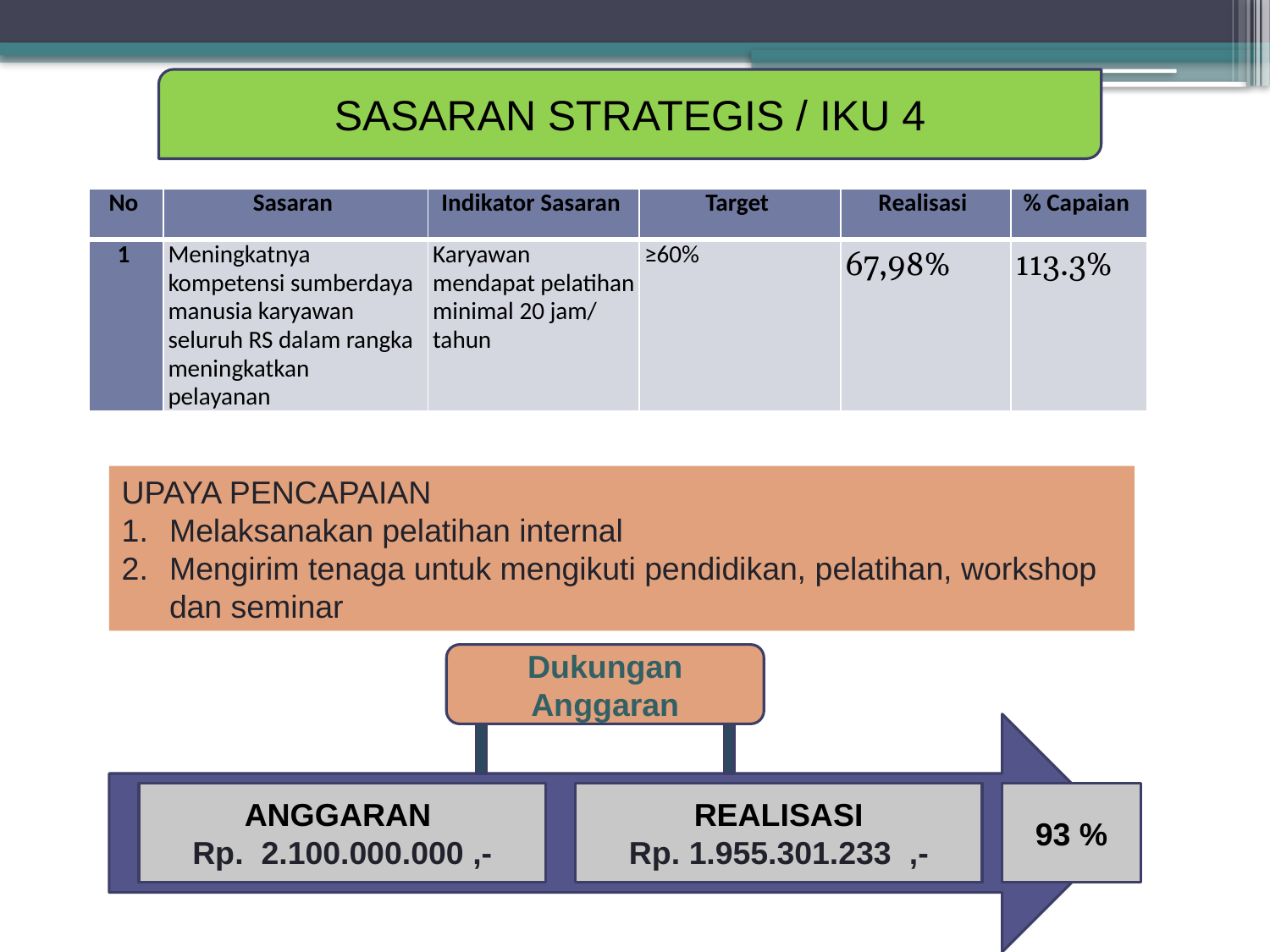

SASARAN STRATEGIS / IKU 4
| No | Sasaran | Indikator Sasaran | Target | Realisasi | % Capaian |
| --- | --- | --- | --- | --- | --- |
| 1 | Meningkatnya kompetensi sumberdaya manusia karyawan seluruh RS dalam rangka meningkatkan pelayanan | Karyawan mendapat pelatihan minimal 20 jam/ tahun | ≥60% | 67,98% | 113.3% |
UPAYA PENCAPAIAN
Melaksanakan pelatihan internal
Mengirim tenaga untuk mengikuti pendidikan, pelatihan, workshop dan seminar
Dukungan Anggaran

ANGGARAN
Rp.  2.100.000.000 ,-
REALISASI
Rp. 1.955.301.233  ,-
93 %